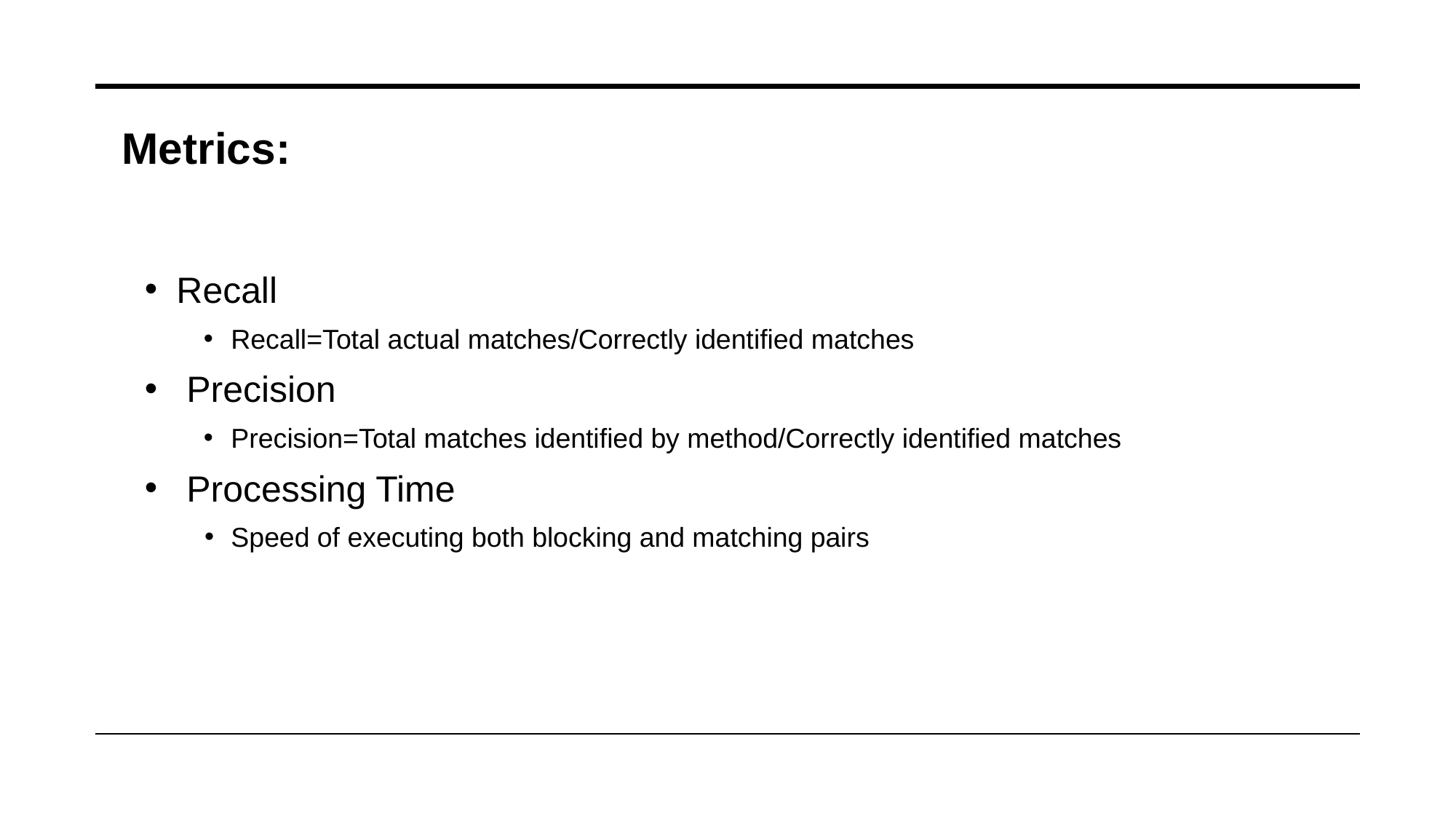

# Metrics:

Recall
Recall=Total actual matches/Correctly identified matches​
 Precision
Precision=Total matches identified by method/Correctly identified matches​
 Processing Time
Speed of executing both blocking and matching pairs